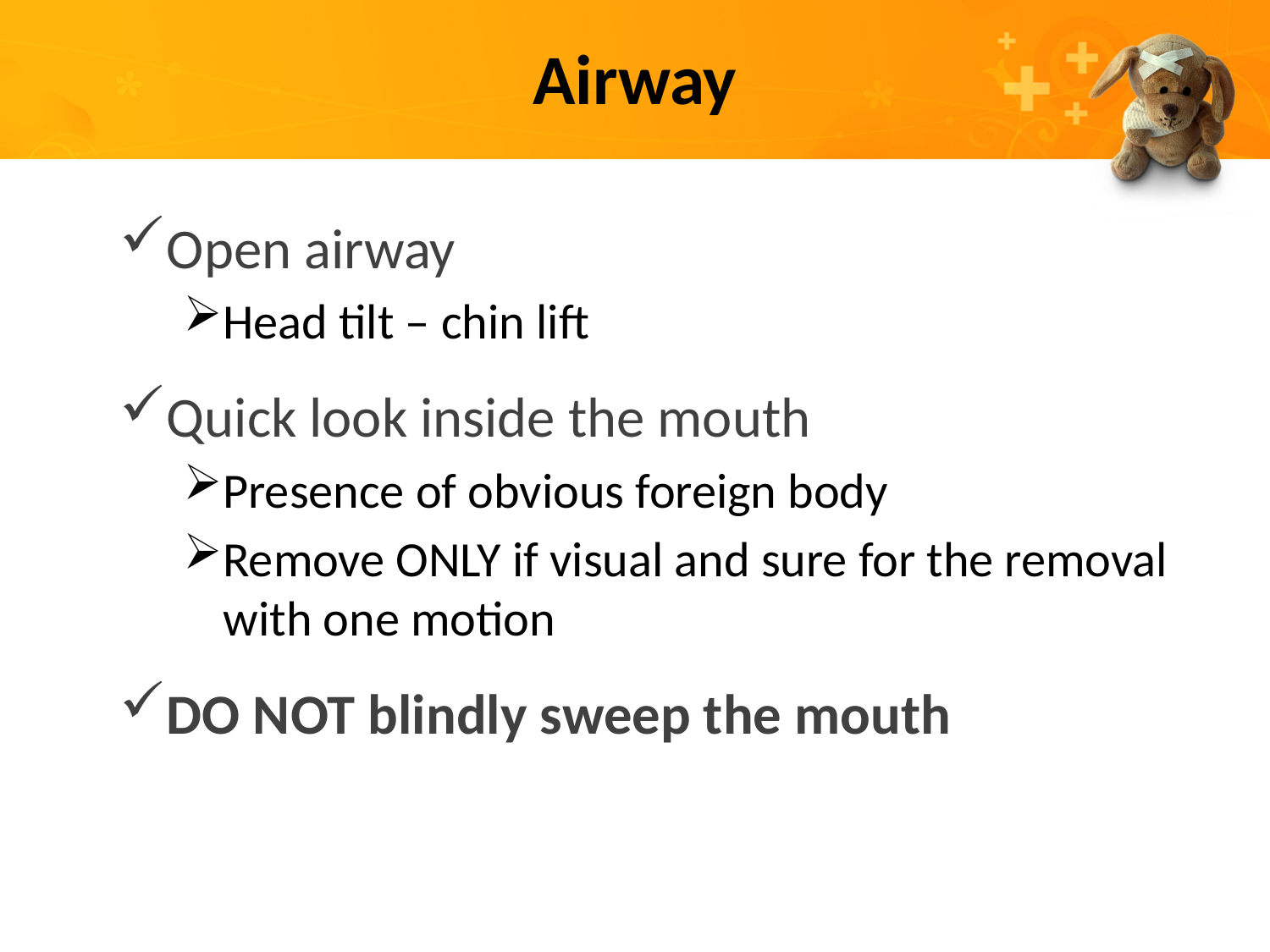

# Airway
Open airway
Head tilt – chin lift
Quick look inside the mouth
Presence of obvious foreign body
Remove ONLY if visual and sure for the removal with one motion
DO NOT blindly sweep the mouth